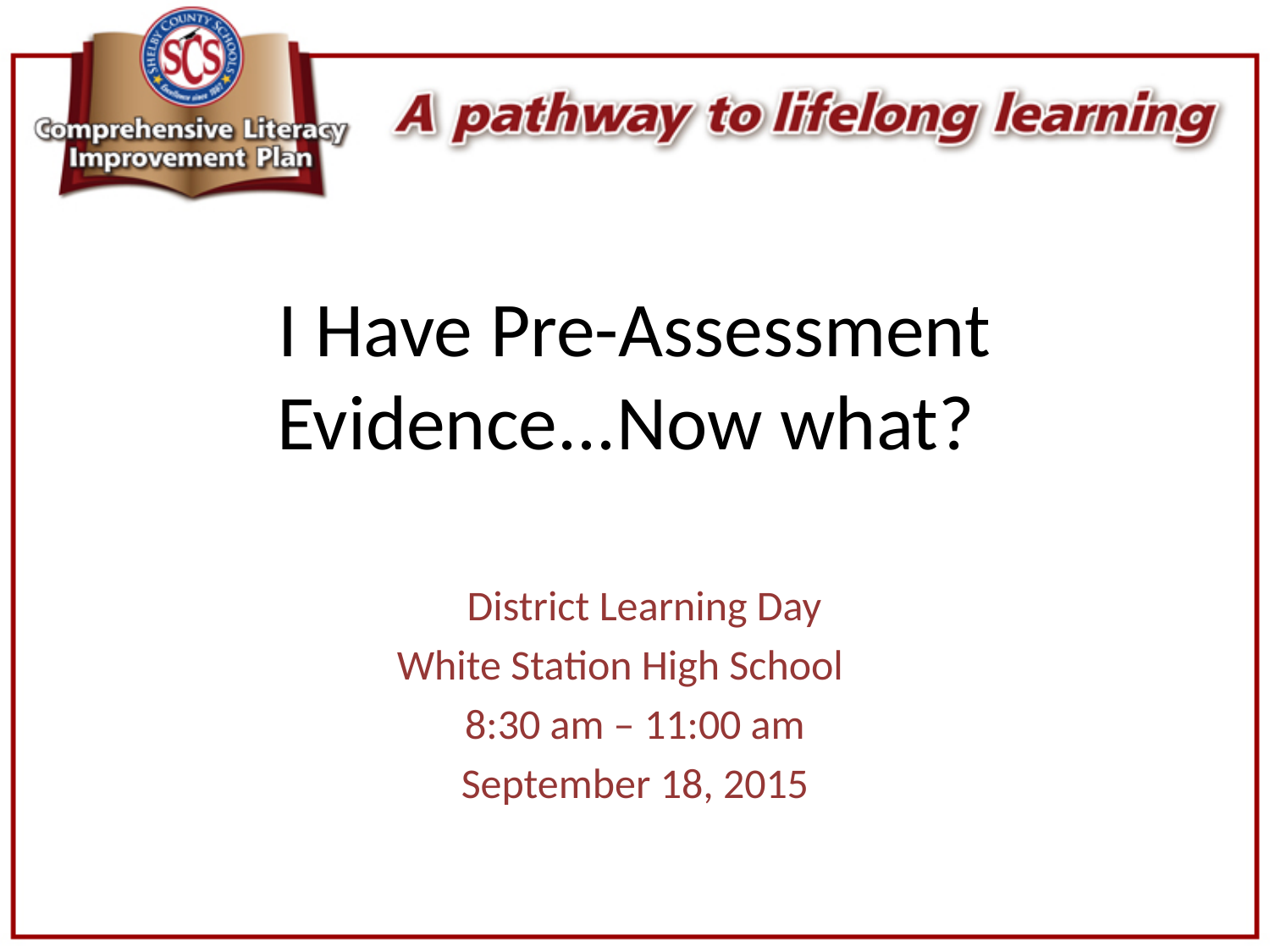

# I Have Pre-Assessment Evidence...Now what?
  District Learning Day
White Station High School
8:30 am – 11:00 am
September 18, 2015